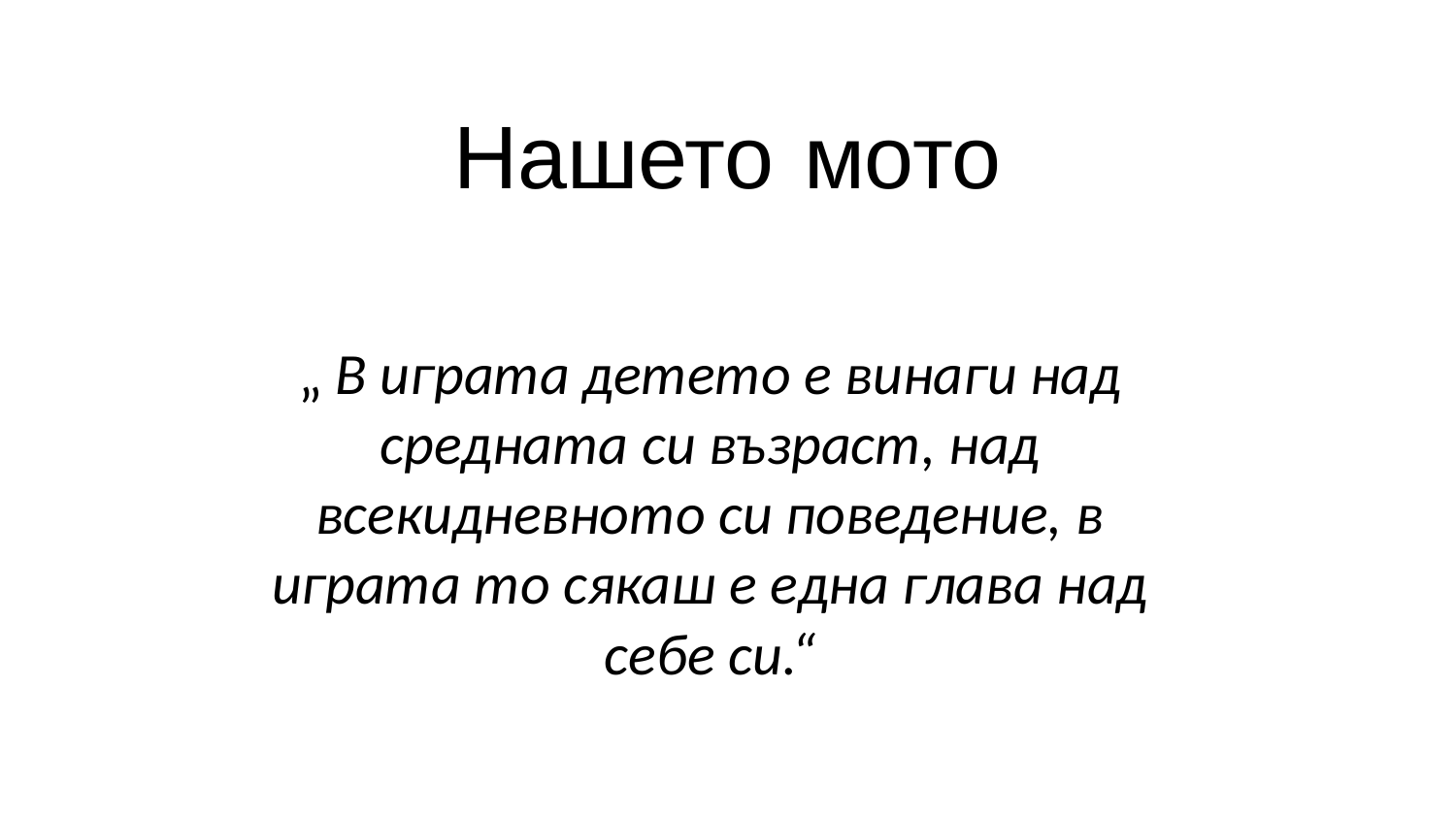

# Нашето мото
„ В играта детето е винаги над средната си възраст, над всекидневното си поведение, в играта то сякаш е една глава над себе си.“